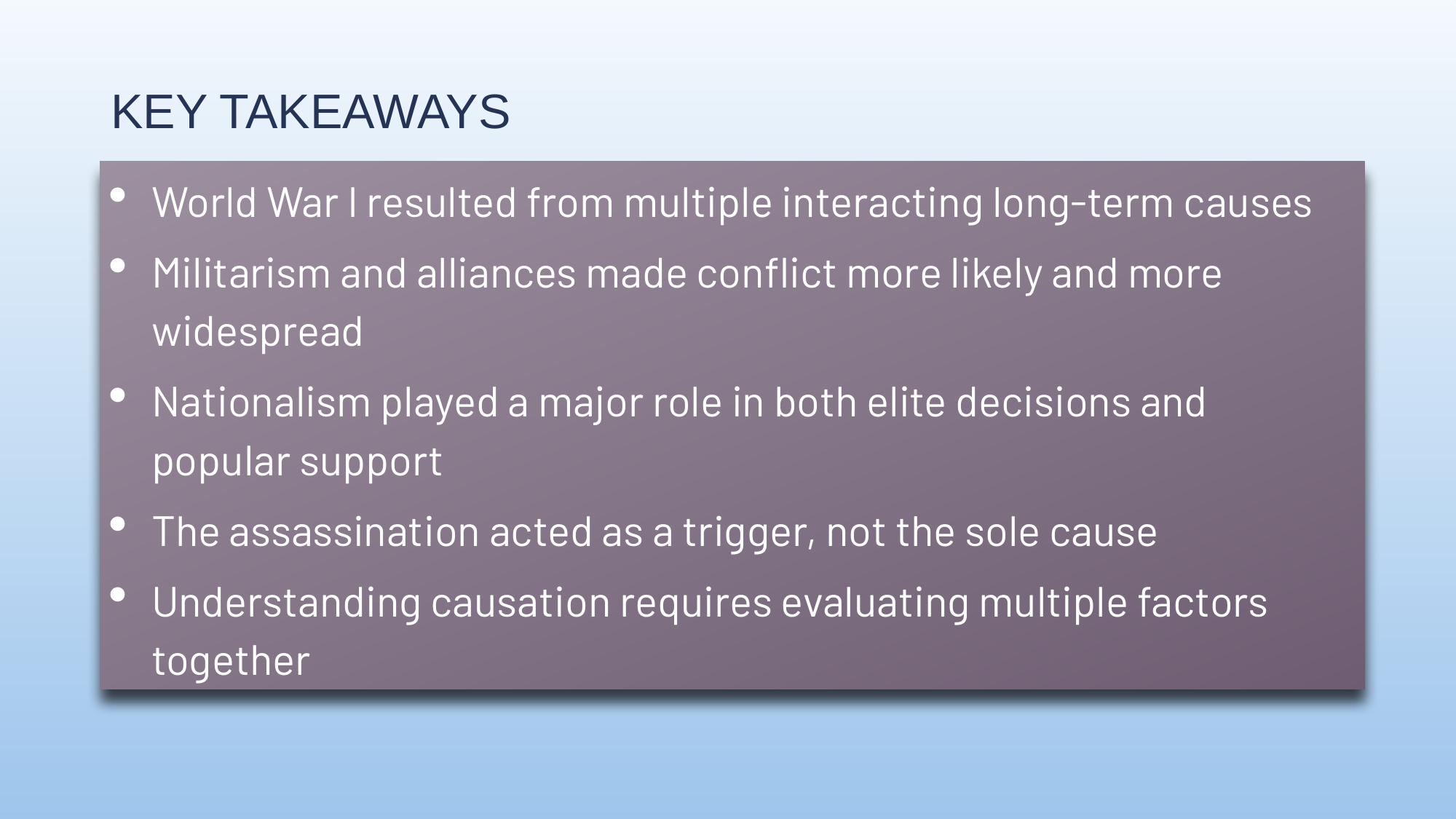

# Key Takeaways
World War I resulted from multiple interacting long-term causes
Militarism and alliances made conflict more likely and more widespread
Nationalism played a major role in both elite decisions and popular support
The assassination acted as a trigger, not the sole cause
Understanding causation requires evaluating multiple factors together